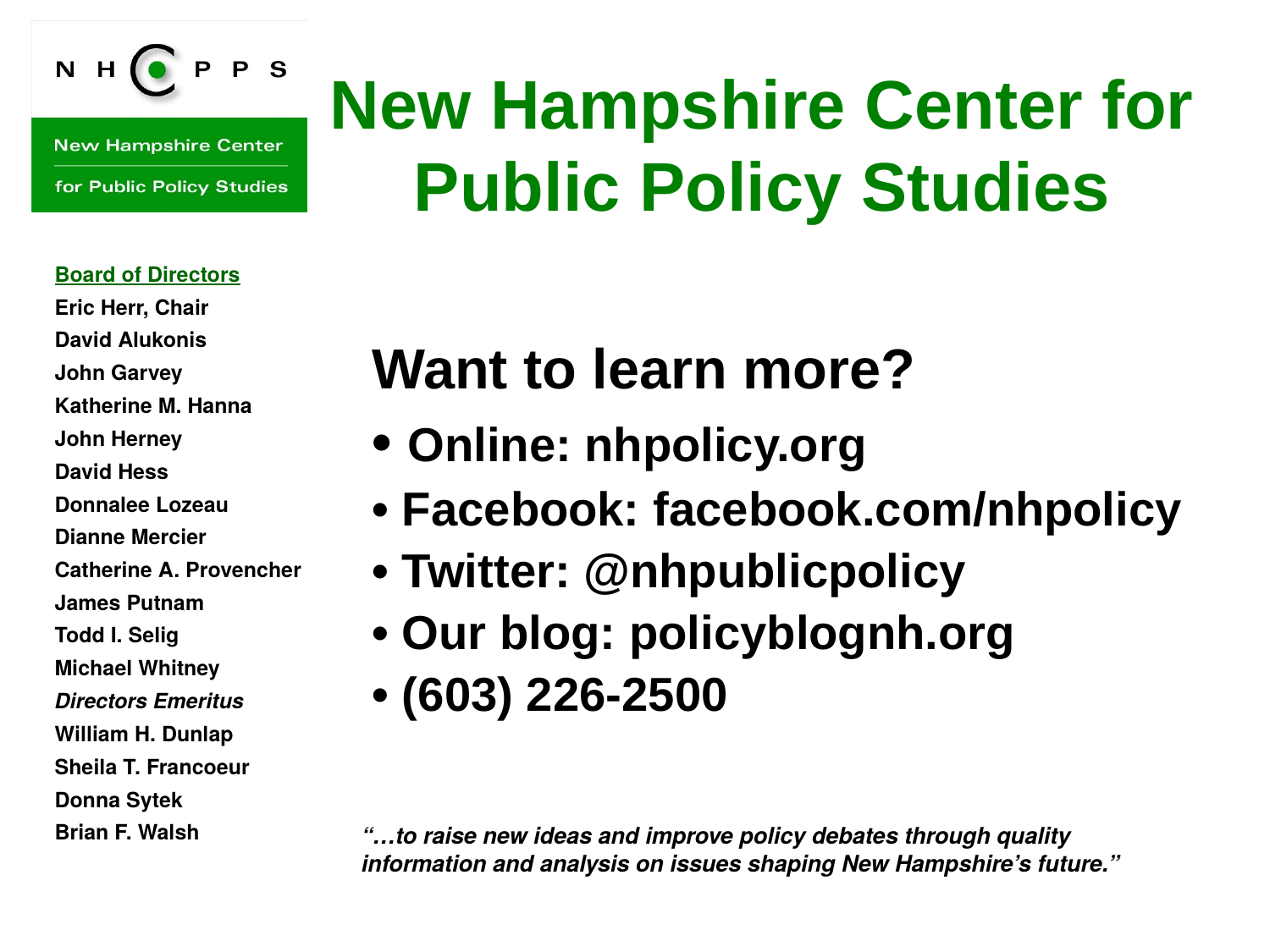

New Hampshire Center for Public Policy Studies
Board of Directors
Eric Herr, Chair
David Alukonis
John Garvey
Katherine M. Hanna
John Herney
David Hess
Donnalee Lozeau
Dianne Mercier
Catherine A. Provencher
James Putnam
Todd I. Selig
Michael Whitney
Directors Emeritus
William H. Dunlap
Sheila T. Francoeur
Donna Sytek
Brian F. Walsh
Want to learn more?
• Online: nhpolicy.org
• Facebook: facebook.com/nhpolicy
• Twitter: @nhpublicpolicy
• Our blog: policyblognh.org
• (603) 226-2500
“…to raise new ideas and improve policy debates through quality information and analysis on issues shaping New Hampshire’s future.”